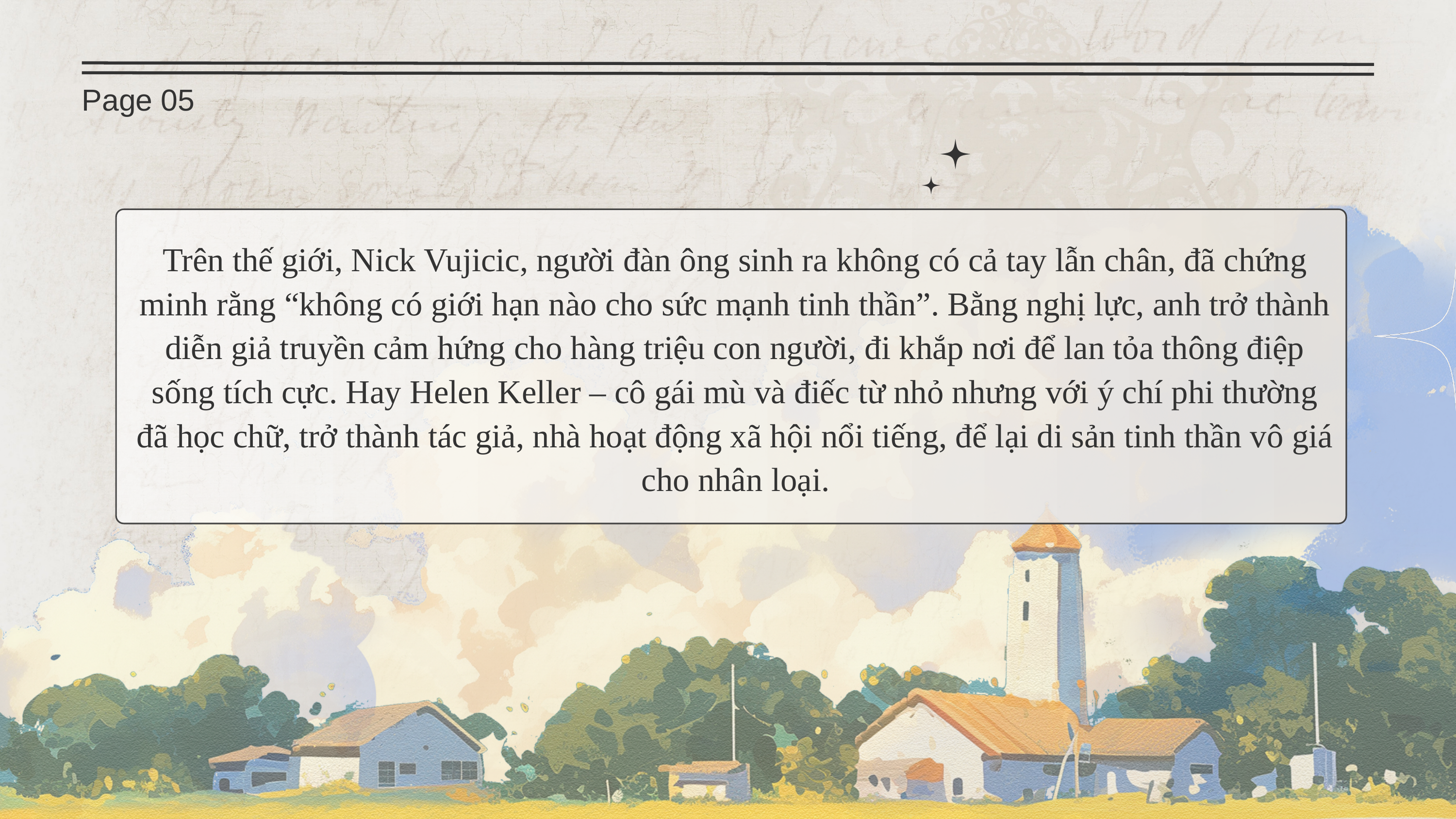

Page 05

Trên thế giới, Nick Vujicic, người đàn ông sinh ra không có cả tay lẫn chân, đã chứng minh rằng “không có giới hạn nào cho sức mạnh tinh thần”. Bằng nghị lực, anh trở thành diễn giả truyền cảm hứng cho hàng triệu con người, đi khắp nơi để lan tỏa thông điệp sống tích cực. Hay Helen Keller – cô gái mù và điếc từ nhỏ nhưng với ý chí phi thường đã học chữ, trở thành tác giả, nhà hoạt động xã hội nổi tiếng, để lại di sản tinh thần vô giá cho nhân loại.